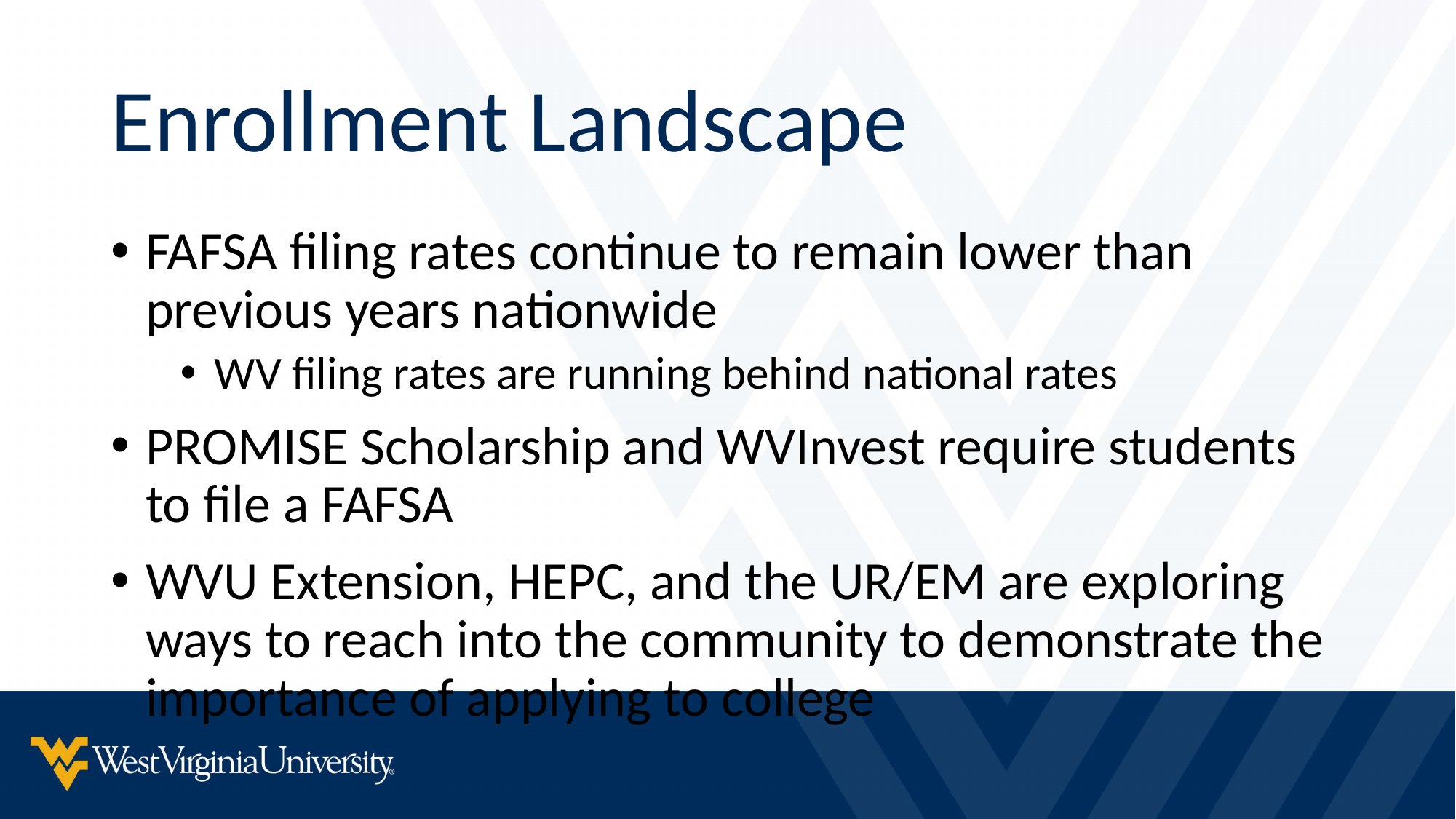

# Enrollment Landscape
FAFSA filing rates continue to remain lower than previous years nationwide
WV filing rates are running behind national rates
PROMISE Scholarship and WVInvest require students to file a FAFSA
WVU Extension, HEPC, and the UR/EM are exploring ways to reach into the community to demonstrate the importance of applying to college